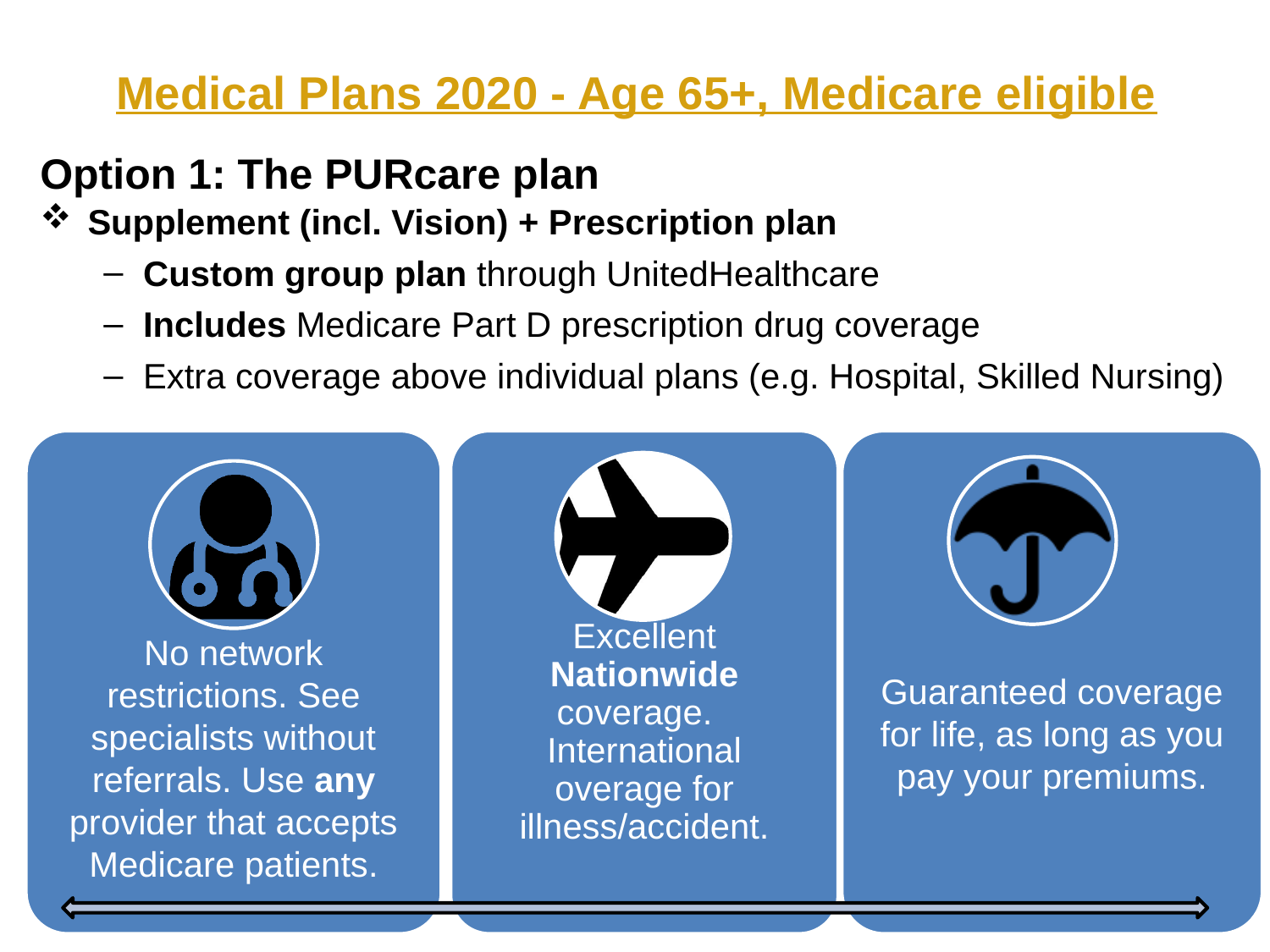

# Medical Plans 2020 - Age 65+, Medicare eligible
Option 1: The PURcare plan
Supplement (incl. Vision) + Prescription plan
Custom group plan through UnitedHealthcare
Includes Medicare Part D prescription drug coverage
Extra coverage above individual plans (e.g. Hospital, Skilled Nursing)

No network restrictions. See specialists without referrals. Use any provider that accepts Medicare patients.

Guaranteed coverage for life, as long as you pay your premiums.
Excellent Nationwide coverage.   International overage for illness/accident.